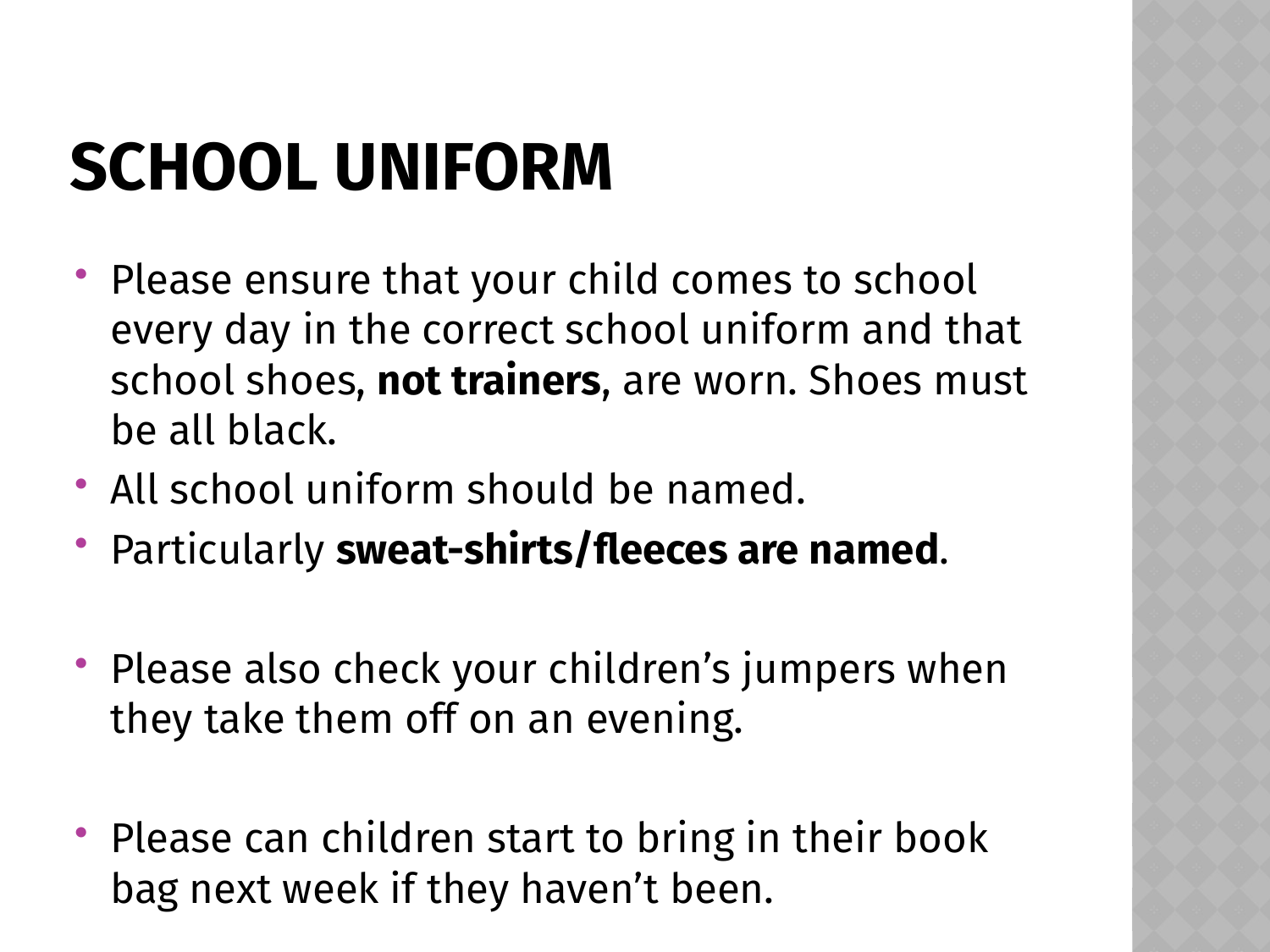

# School uniform
Please ensure that your child comes to school every day in the correct school uniform and that school shoes, not trainers, are worn. Shoes must be all black.
All school uniform should be named.
Particularly sweat-shirts/fleeces are named.

Please also check your children’s jumpers when they take them off on an evening.

Please can children start to bring in their book bag next week if they haven’t been.